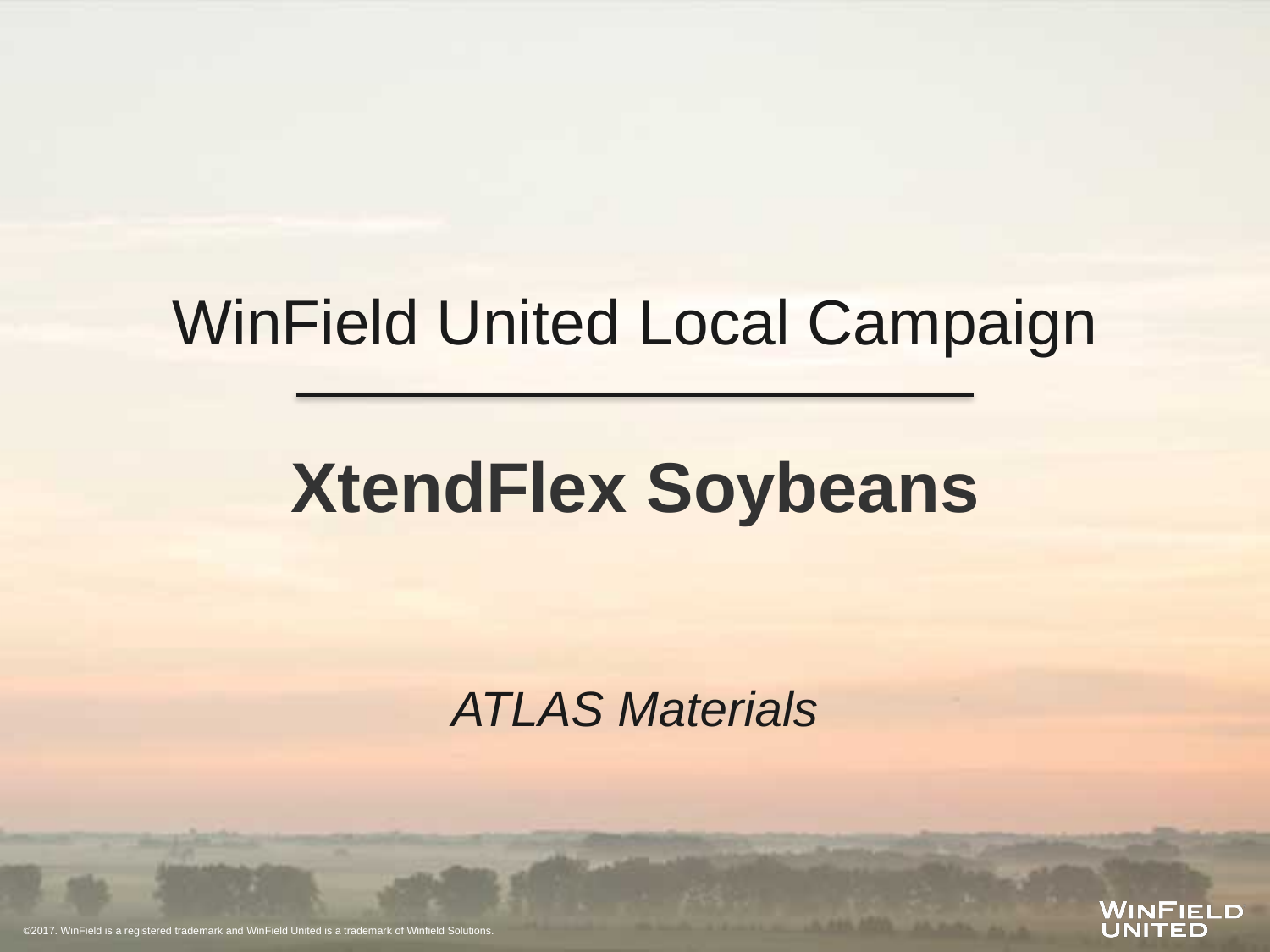

WinField United Local Campaign
XtendFlex Soybeans
ATLAS Materials